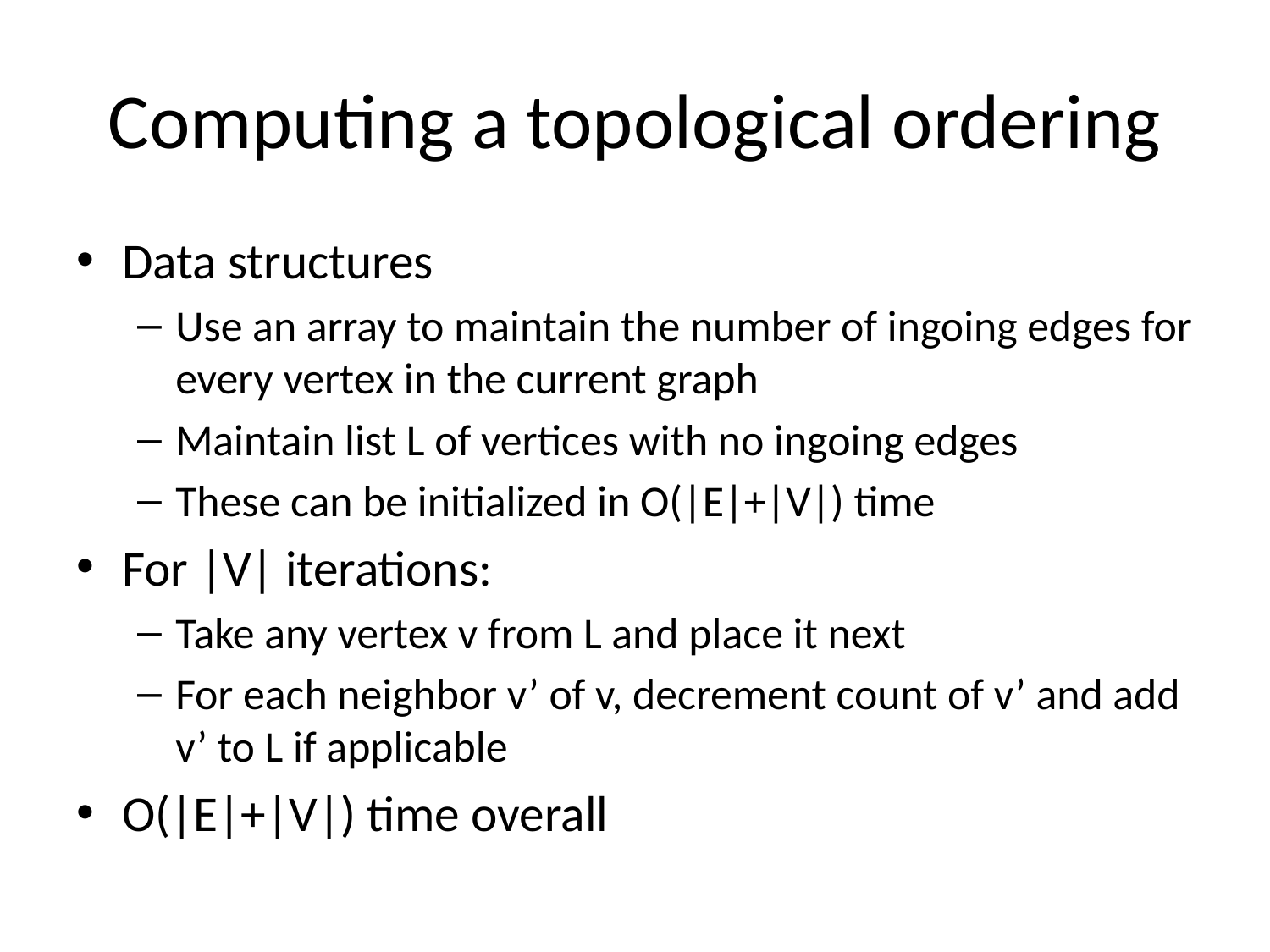

# Computing a topological ordering
Data structures
Use an array to maintain the number of ingoing edges for every vertex in the current graph
Maintain list L of vertices with no ingoing edges
These can be initialized in O(|E|+|V|) time
For |V| iterations:
Take any vertex v from L and place it next
For each neighbor v’ of v, decrement count of v’ and add v’ to L if applicable
O(|E|+|V|) time overall